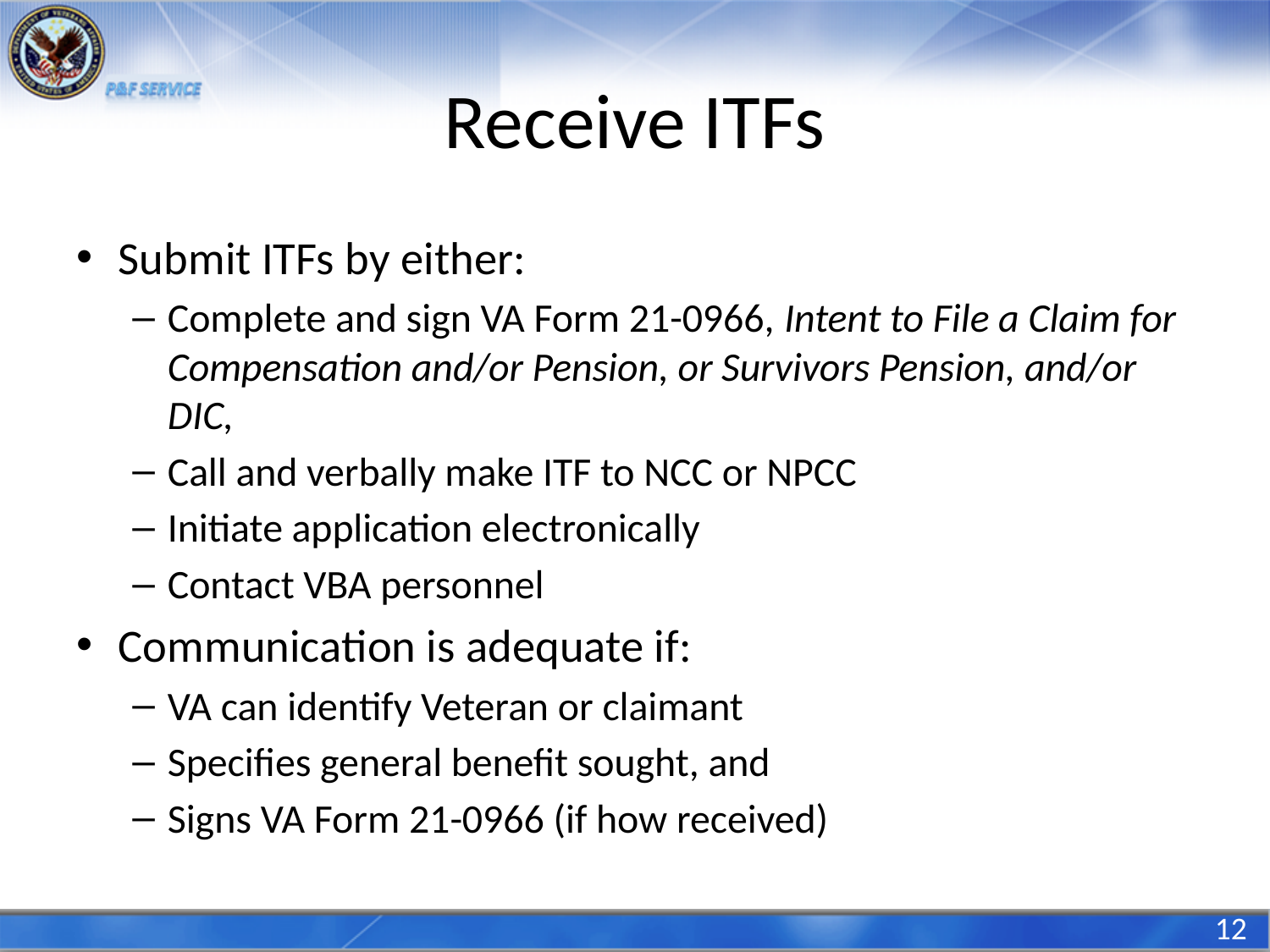

# Receive ITFs
Submit ITFs by either:
Complete and sign VA Form 21-0966, Intent to File a Claim for Compensation and/or Pension, or Survivors Pension, and/or DIC,
Call and verbally make ITF to NCC or NPCC
Initiate application electronically
Contact VBA personnel
Communication is adequate if:
VA can identify Veteran or claimant
Specifies general benefit sought, and
Signs VA Form 21-0966 (if how received)
12